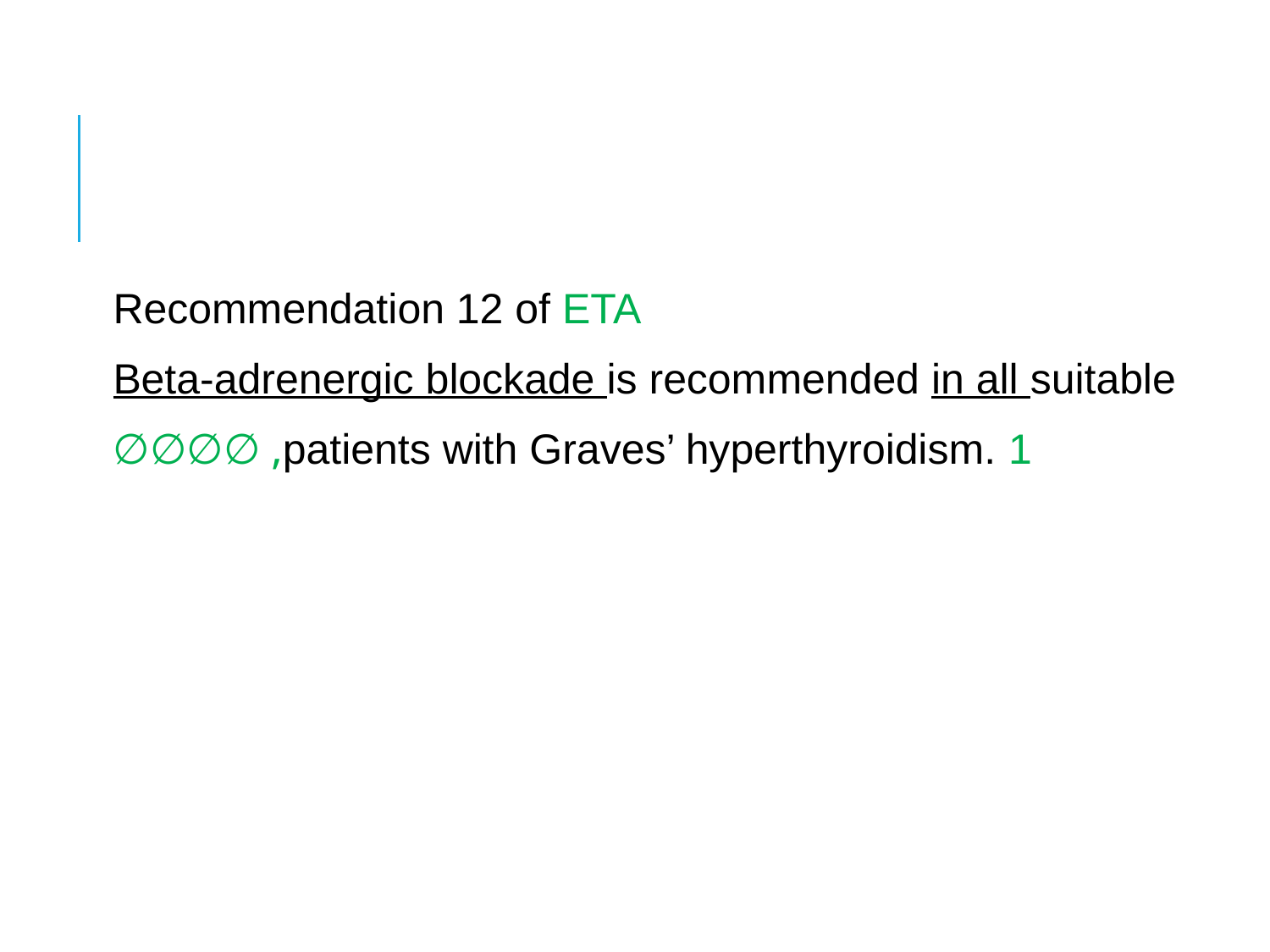

#
Recommendation 12 of ETA
Beta-adrenergic blockade is recommended in all suitable
patients with Graves’ hyperthyroidism. 1, ∅∅∅∅